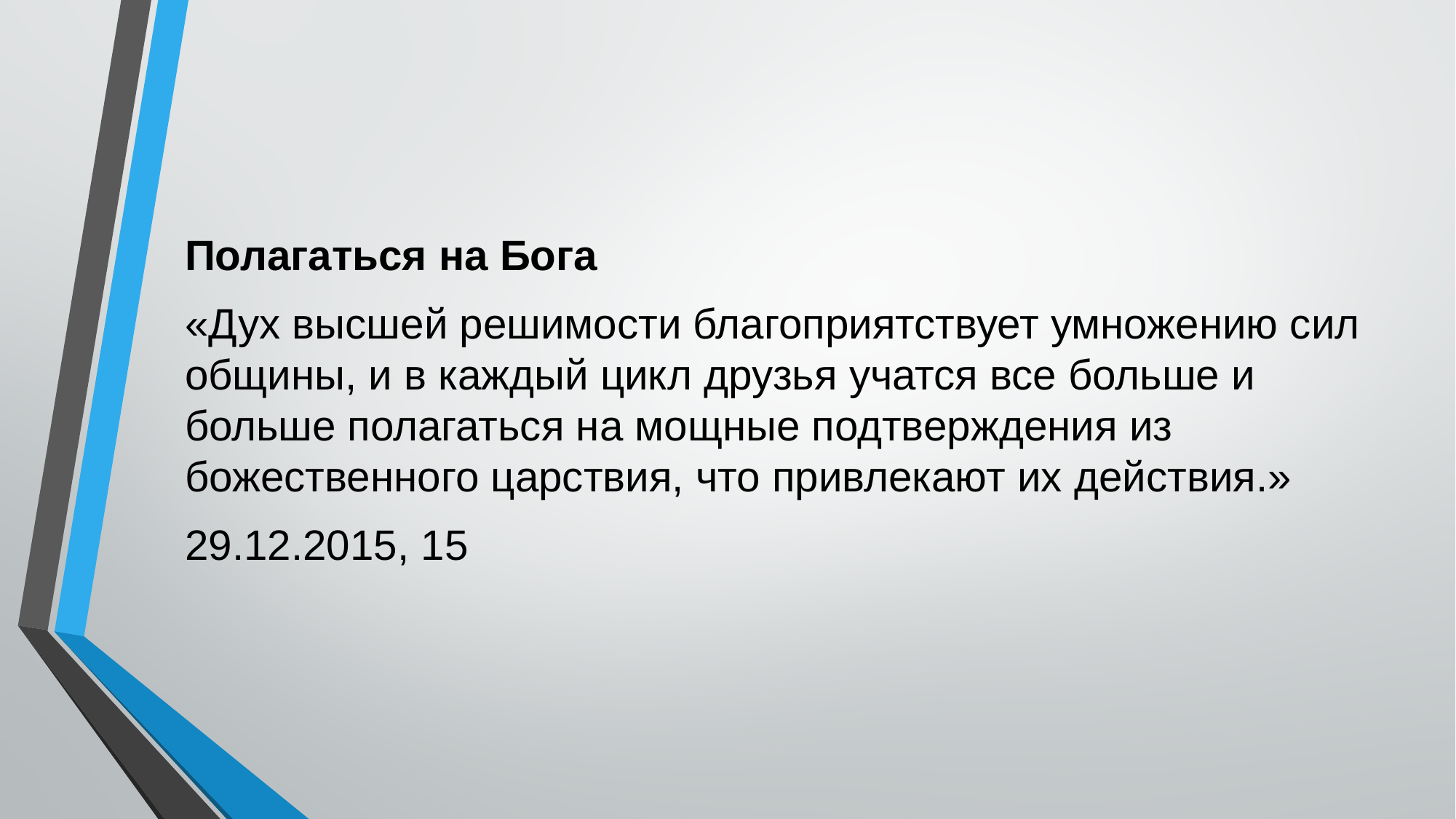

Полагаться на Бога
«Дух высшей решимости благоприятствует умножению сил общины, и в каждый цикл друзья учатся все больше и больше полагаться на мощные подтверждения из божественного царствия, что привлекают их действия.»
29.12.2015, 15